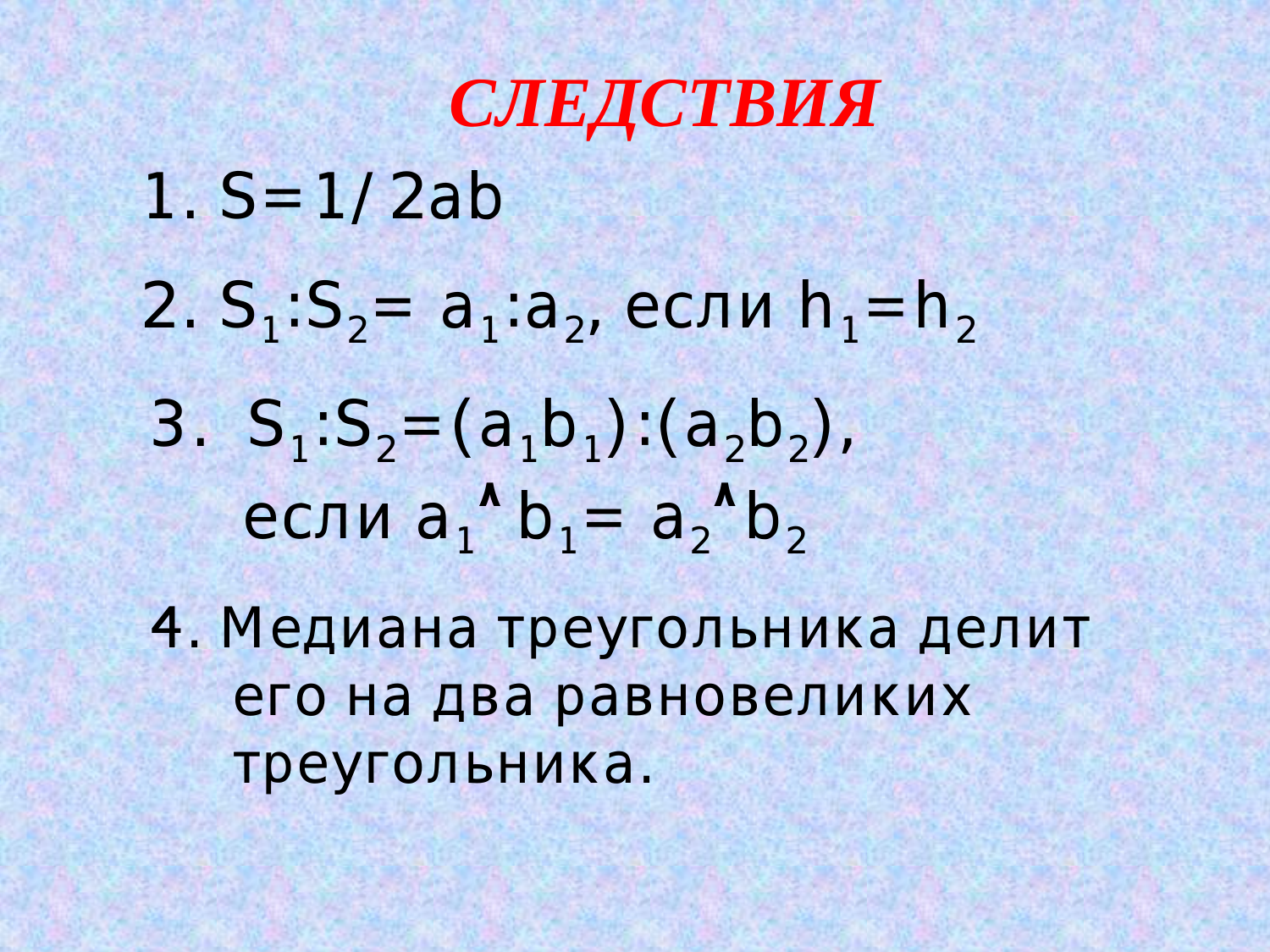

СЛЕДСТВИЯ
1. S=1/2ab
2. S1:S2= a1:a2, если h1=h2
3.  S1:S2=(a1b1):(a2b2),
     если a1۸ b1= a2۸ b2
4. Медиана треугольника делит
     его на два равновеликих
     треугольника.